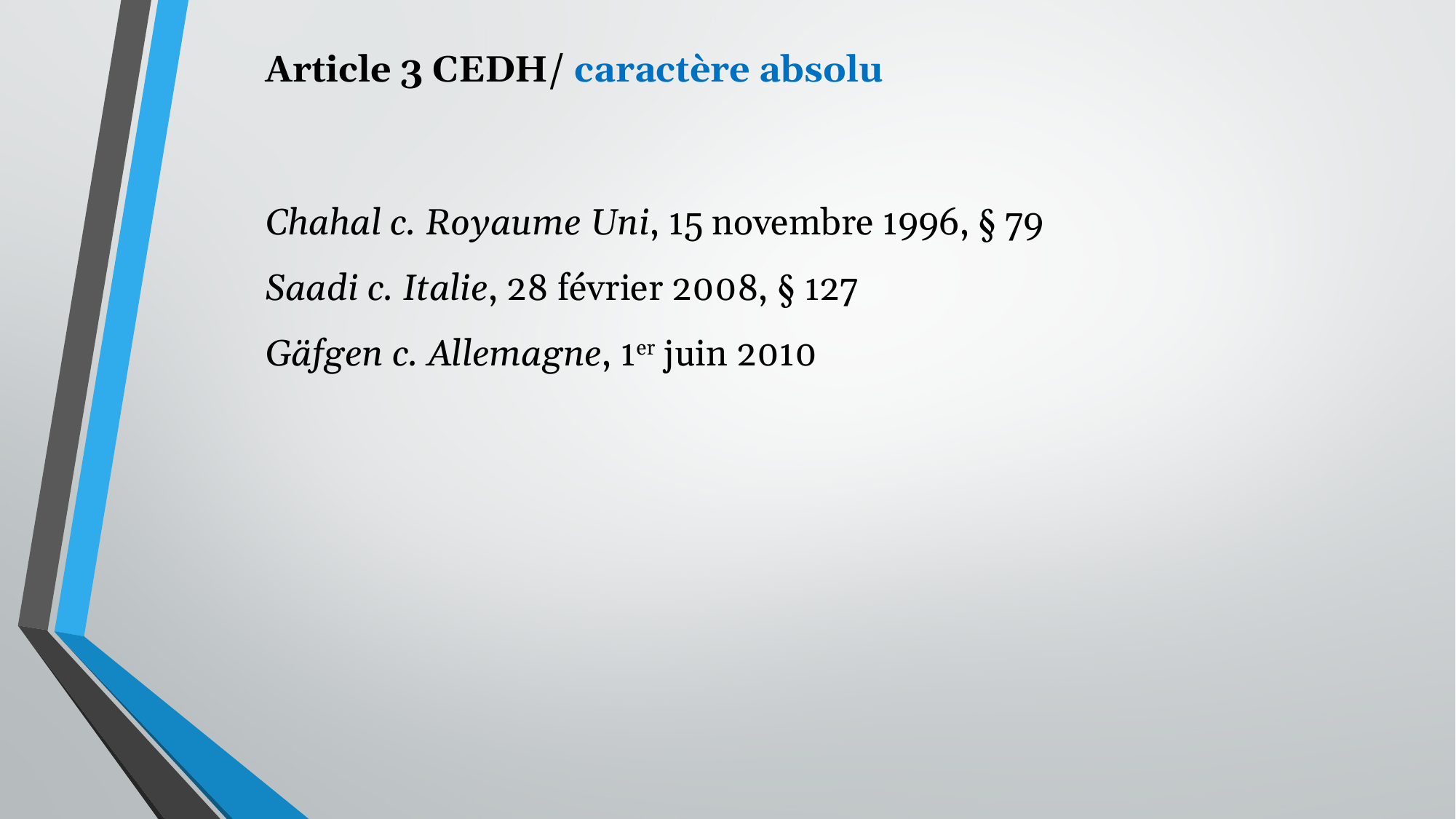

Article 3 CEDH/ caractère absolu

Chahal c. Royaume Uni, 15 novembre 1996, § 79
Saadi c. Italie, 28 février 2008, § 127
Gäfgen c. Allemagne, 1er juin 2010